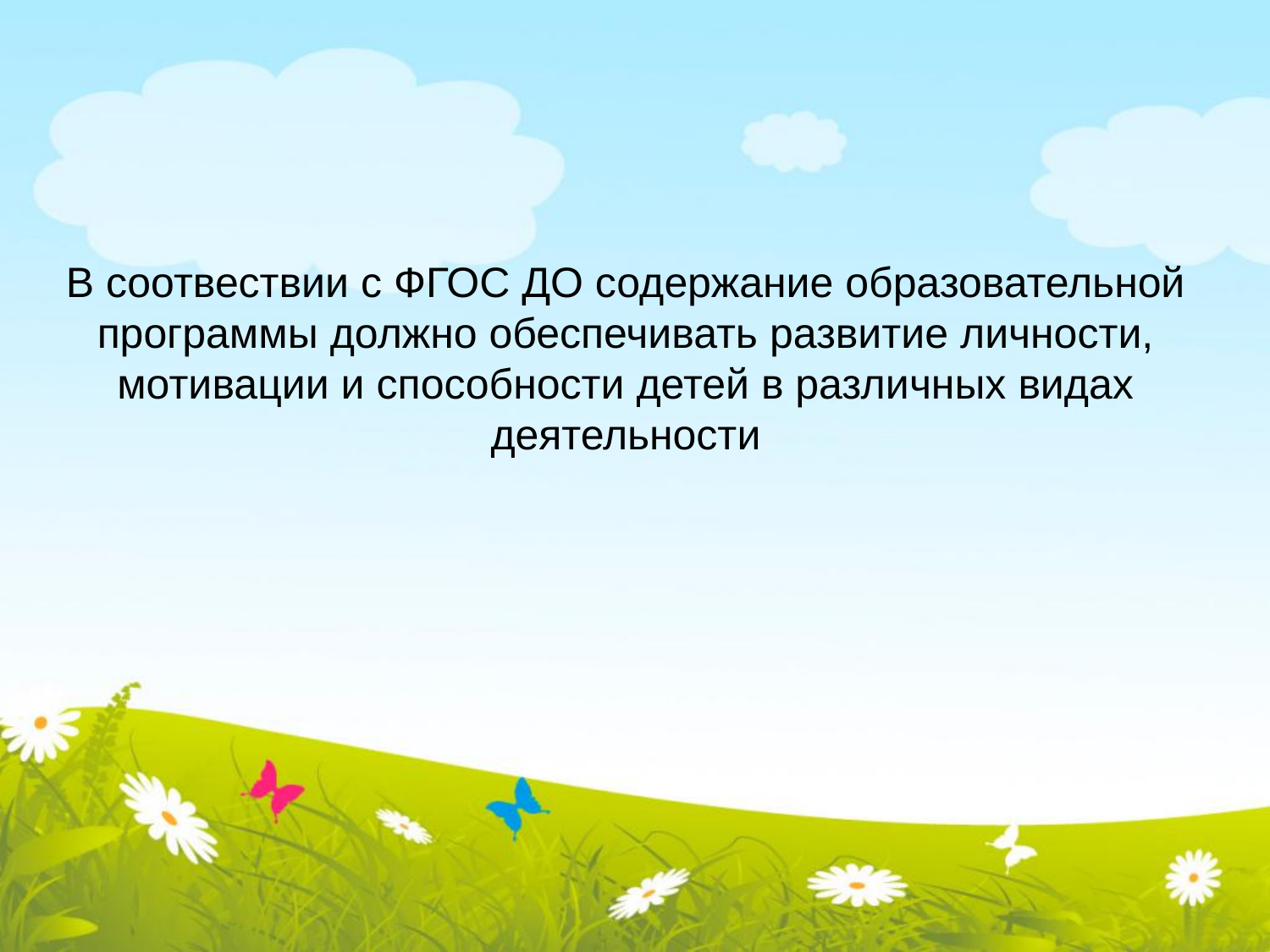

# В соотвествии с ФГОС ДО содержание образовательной программы должно обеспечивать развитие личности, мотивации и способности детей в различных видах деятельности